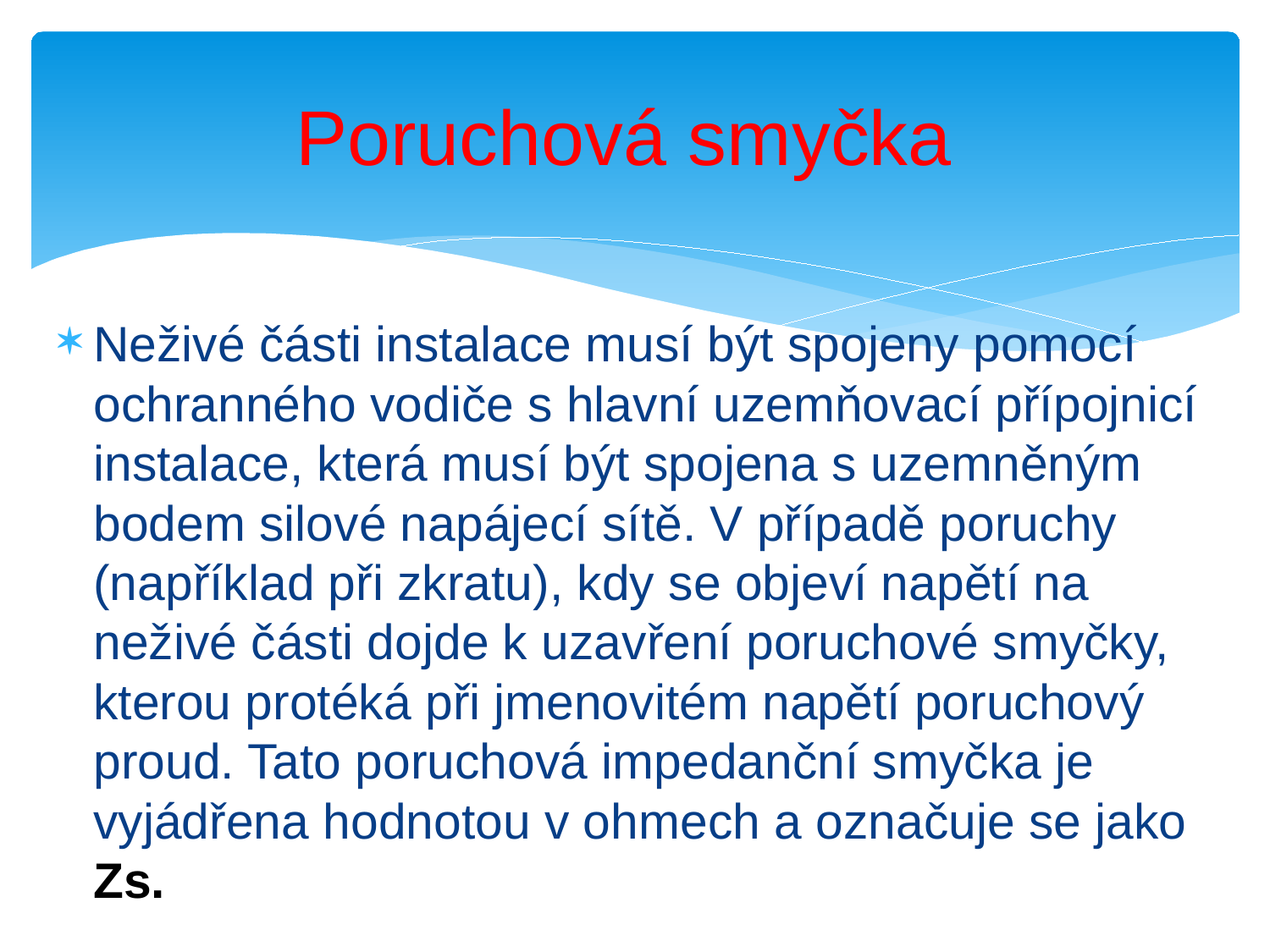

# Poruchová smyčka
Neživé části instalace musí být spojeny pomocí ochranného vodiče s hlavní uzemňovací přípojnicí instalace, která musí být spojena s uzemněným bodem silové napájecí sítě. V případě poruchy (například při zkratu), kdy se objeví napětí na neživé části dojde k uzavření poruchové smyčky, kterou protéká při jmenovitém napětí poruchový proud. Tato poruchová impedanční smyčka je vyjádřena hodnotou v ohmech a označuje se jako Zs.